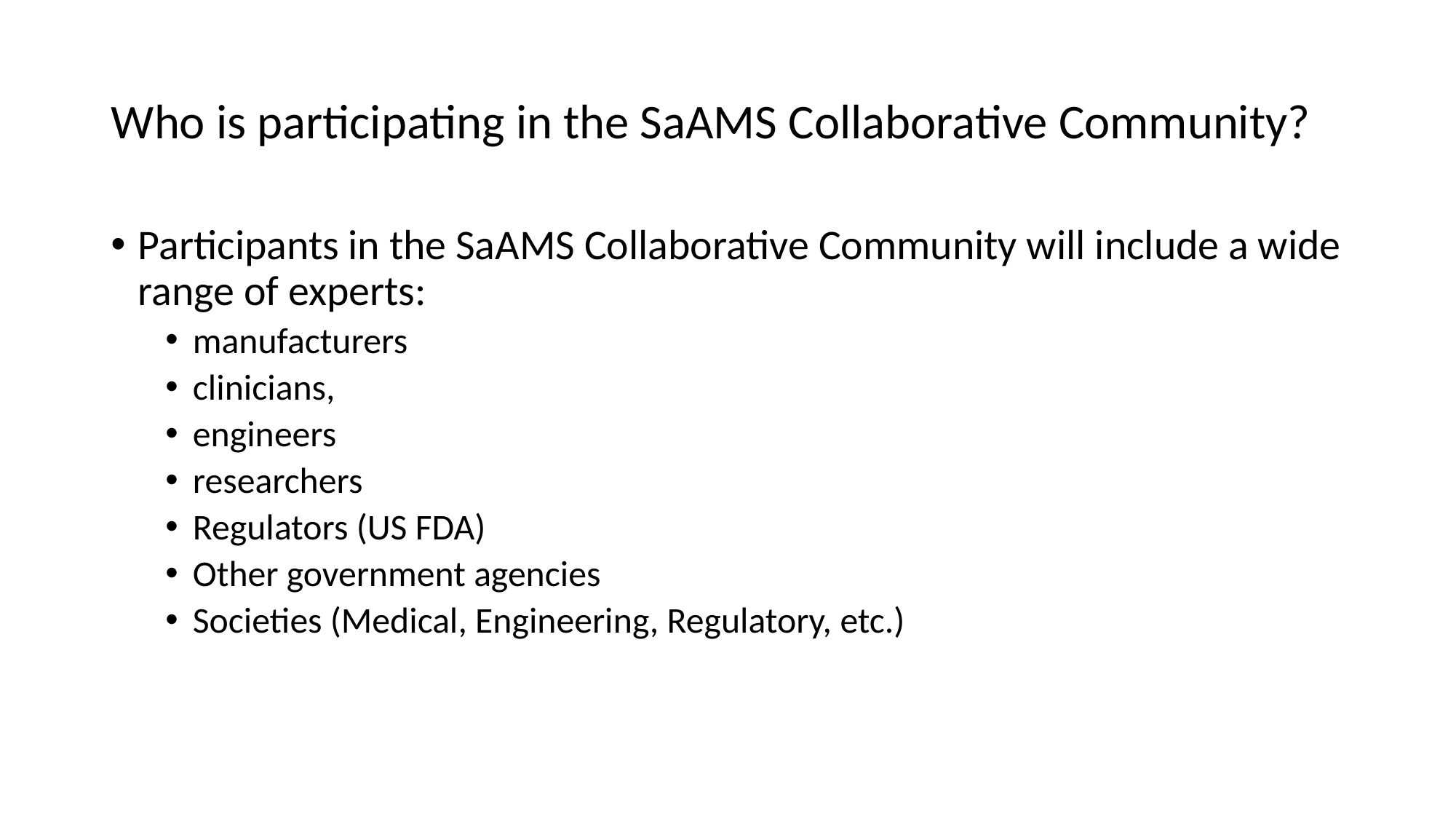

# Who is participating in the SaAMS Collaborative Community?
Participants in the SaAMS Collaborative Community will include a wide range of experts:
manufacturers
clinicians,
engineers
researchers
Regulators (US FDA)
Other government agencies
Societies (Medical, Engineering, Regulatory, etc.)